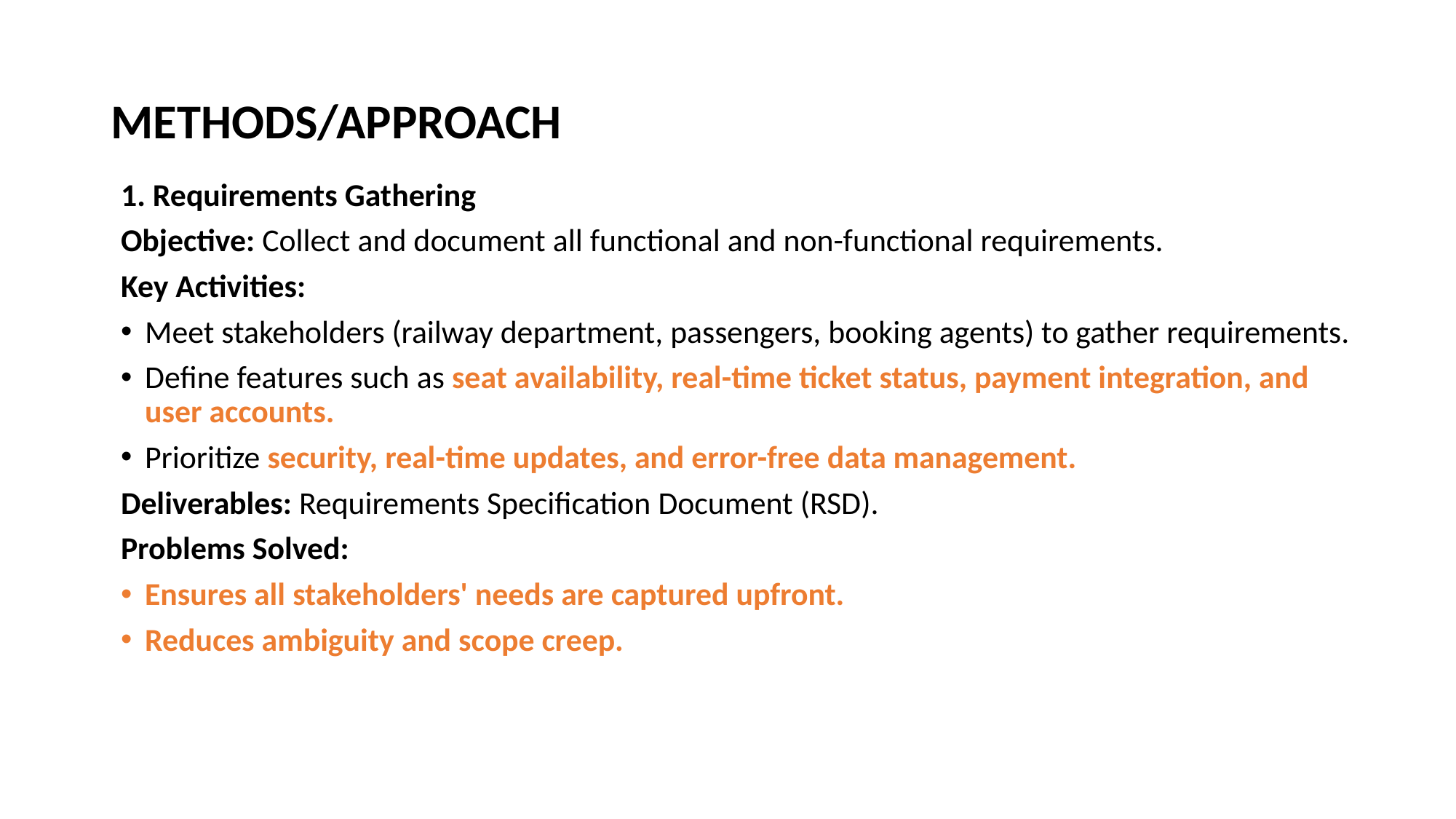

# METHODS/APPROACH
1. Requirements Gathering
Objective: Collect and document all functional and non-functional requirements.
Key Activities:
Meet stakeholders (railway department, passengers, booking agents) to gather requirements.
Define features such as seat availability, real-time ticket status, payment integration, and user accounts.
Prioritize security, real-time updates, and error-free data management.
Deliverables: Requirements Specification Document (RSD).
Problems Solved:
Ensures all stakeholders' needs are captured upfront.
Reduces ambiguity and scope creep.